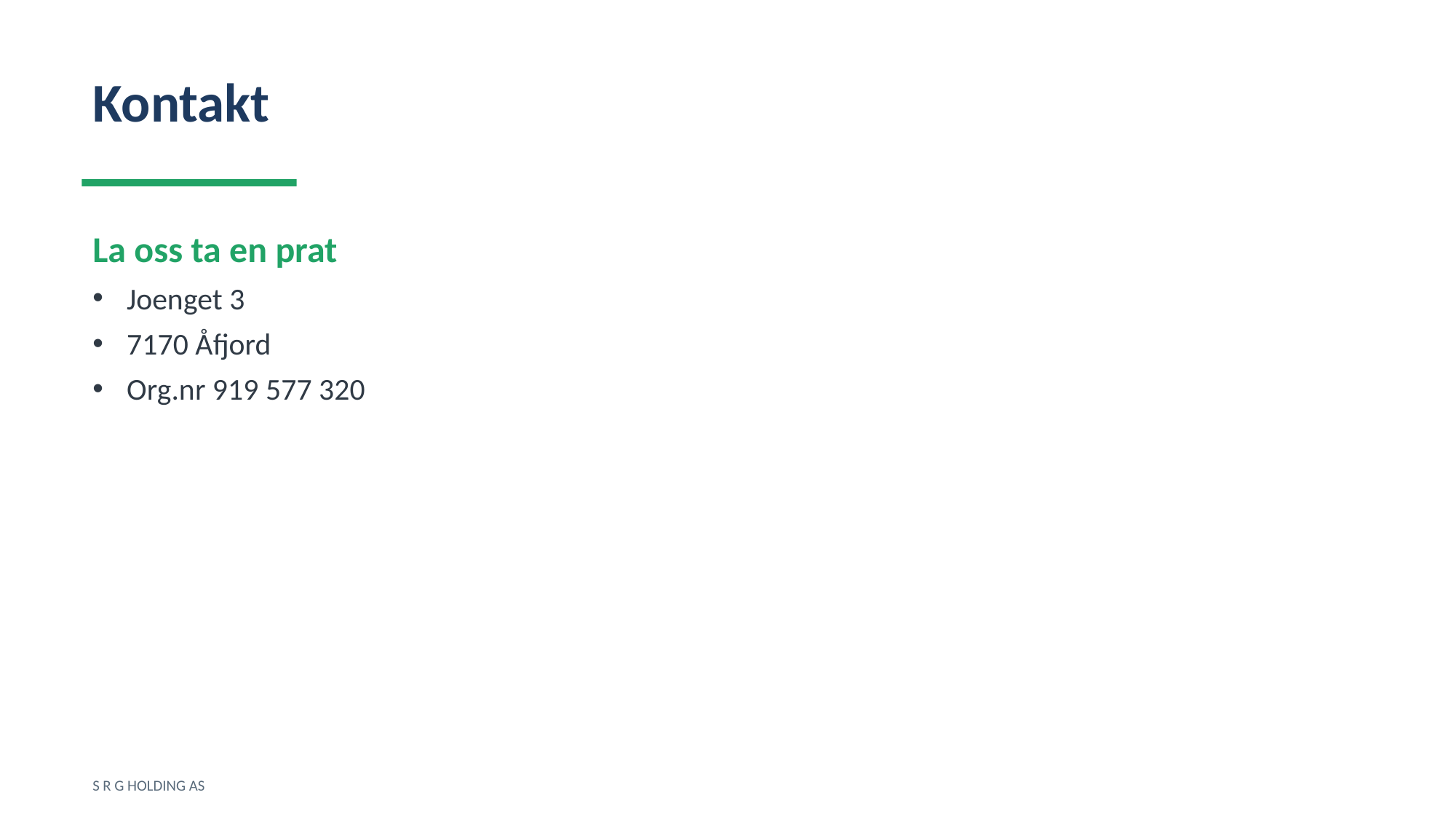

Kontakt

La oss ta en prat
Joenget 3
7170 Åfjord
Org.nr 919 577 320
S R G HOLDING AS